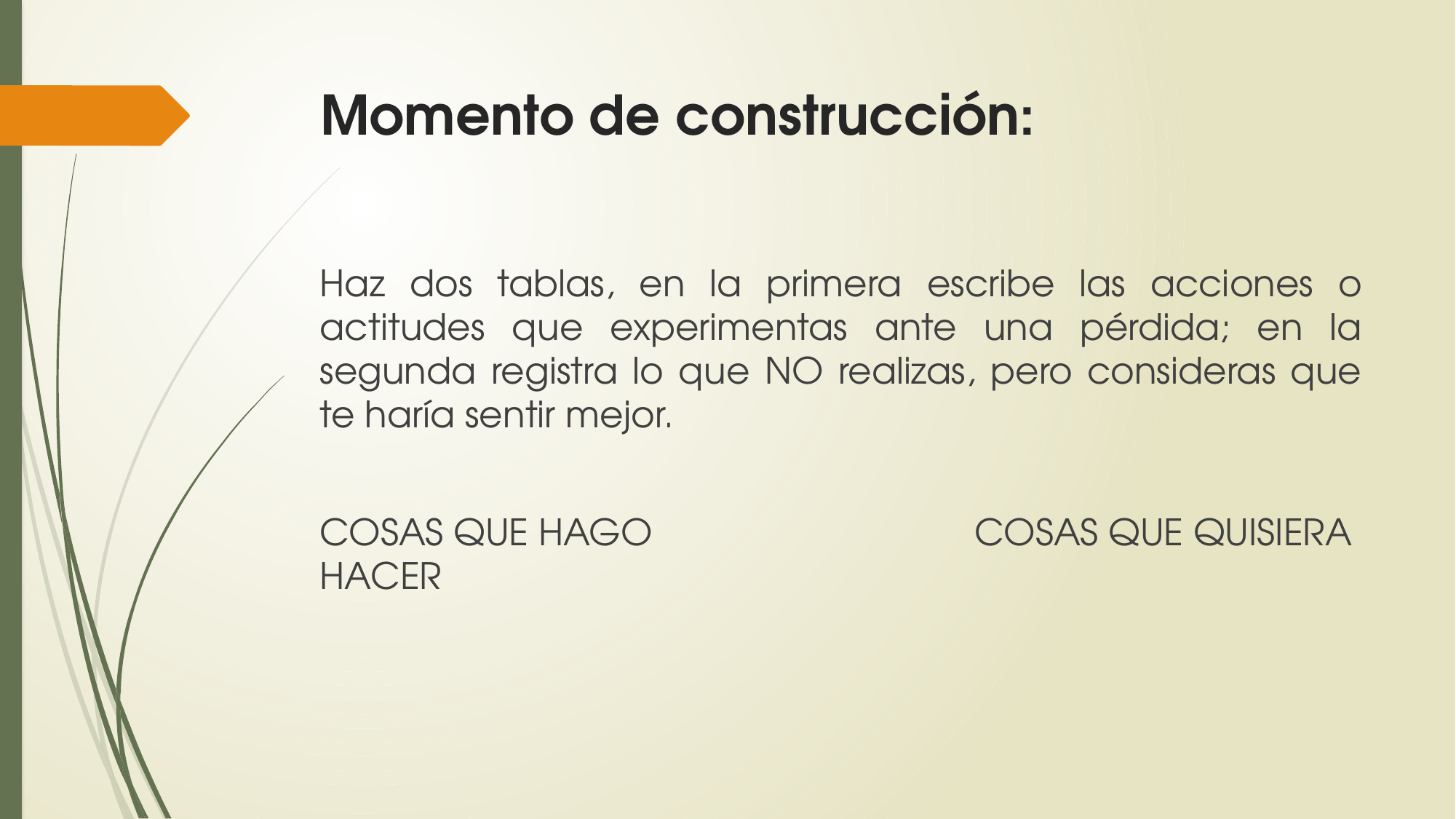

# Momento de construcción:
Haz dos tablas, en la primera escribe las acciones o actitudes que experimentas ante una pérdida; en la segunda registra lo que NO realizas, pero consideras que te haría sentir mejor.

COSAS QUE HAGO			COSAS QUE QUISIERA HACER